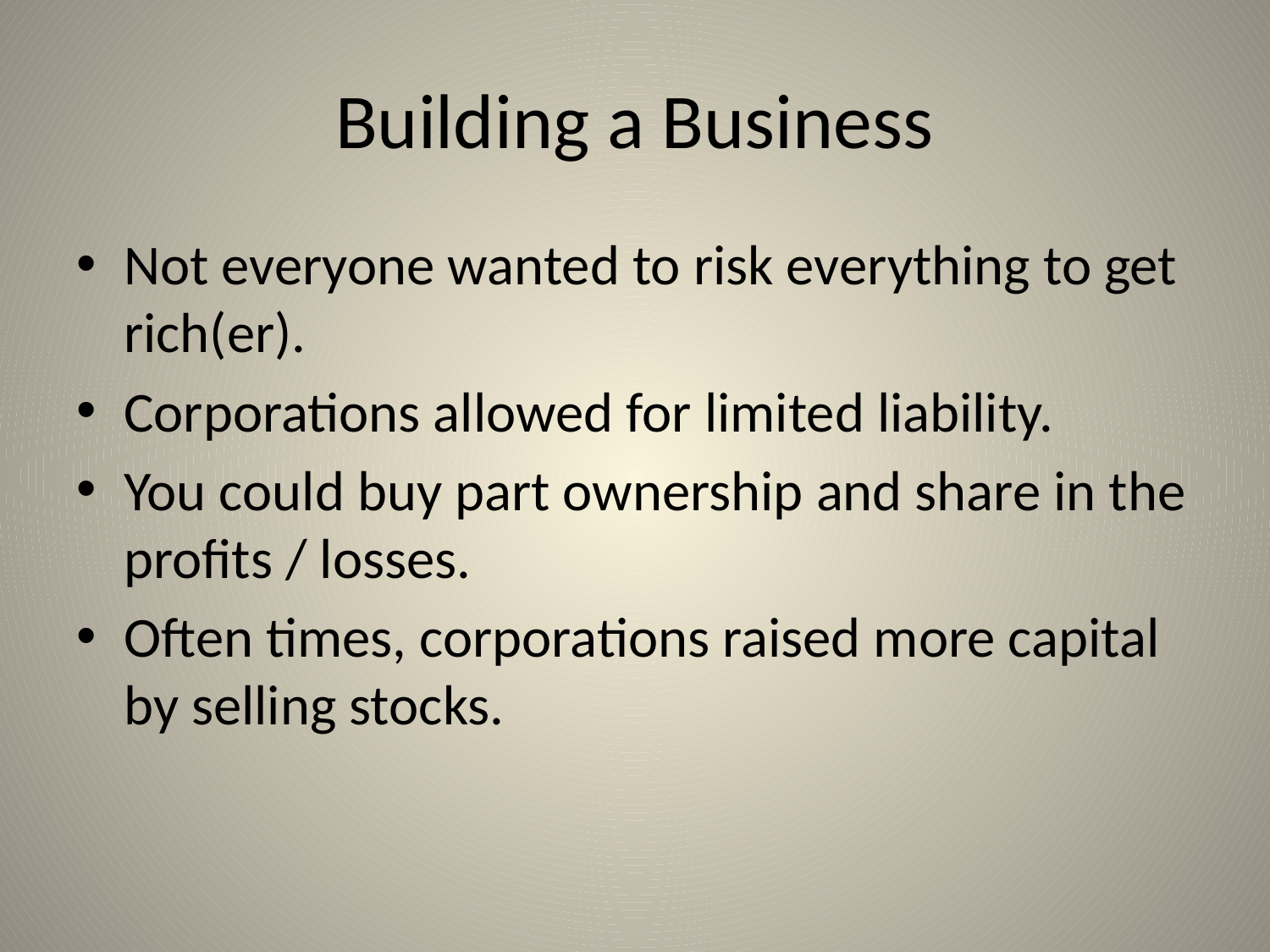

# Building a Business
Not everyone wanted to risk everything to get rich(er).
Corporations allowed for limited liability.
You could buy part ownership and share in the profits / losses.
Often times, corporations raised more capital by selling stocks.